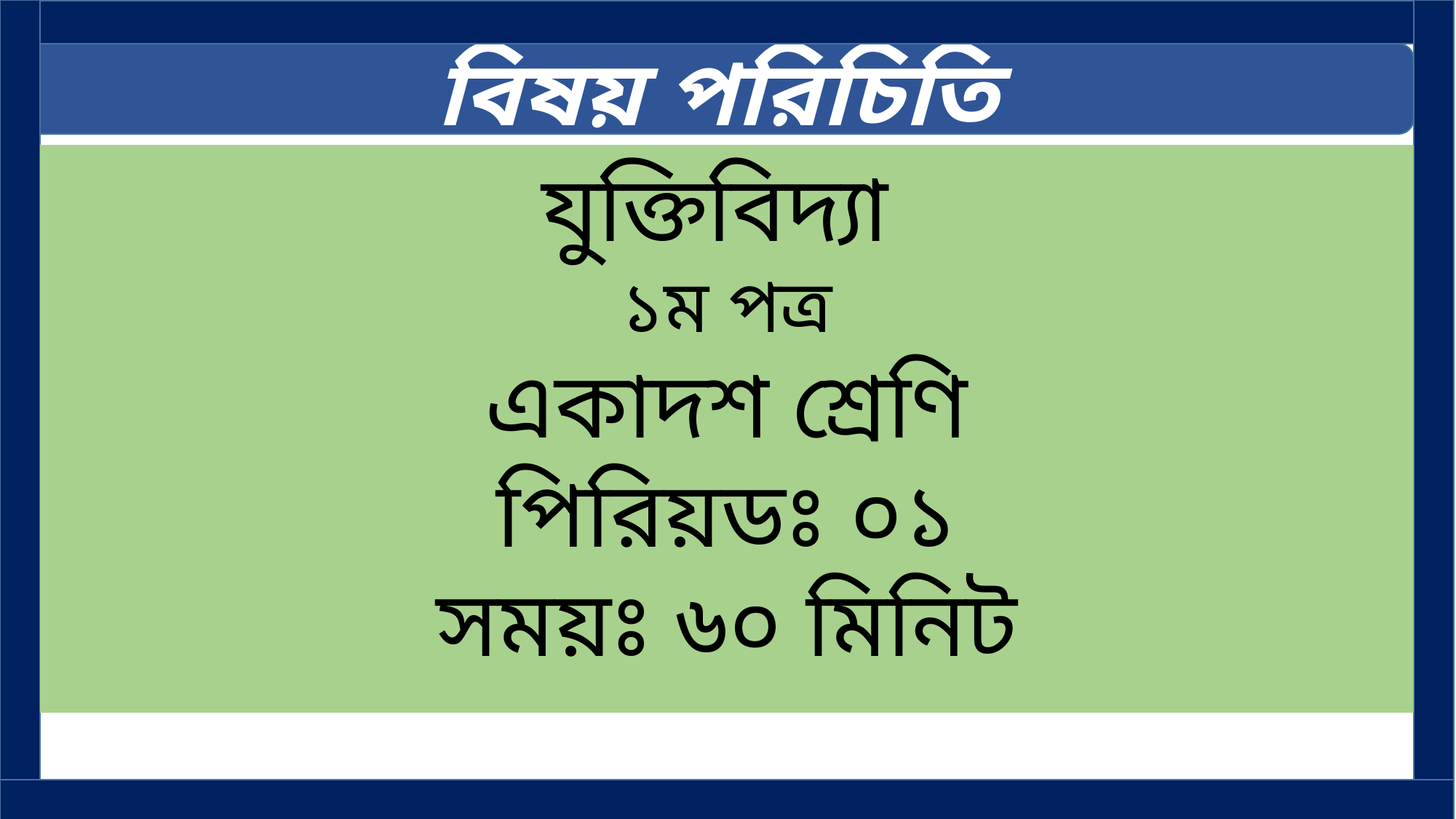

বিষয় পরিচিতি
যুক্তিবিদ্যা
১ম পত্র
একাদশ শ্রেণি
পিরিয়ডঃ ০১
সময়ঃ ৬০ মিনিট